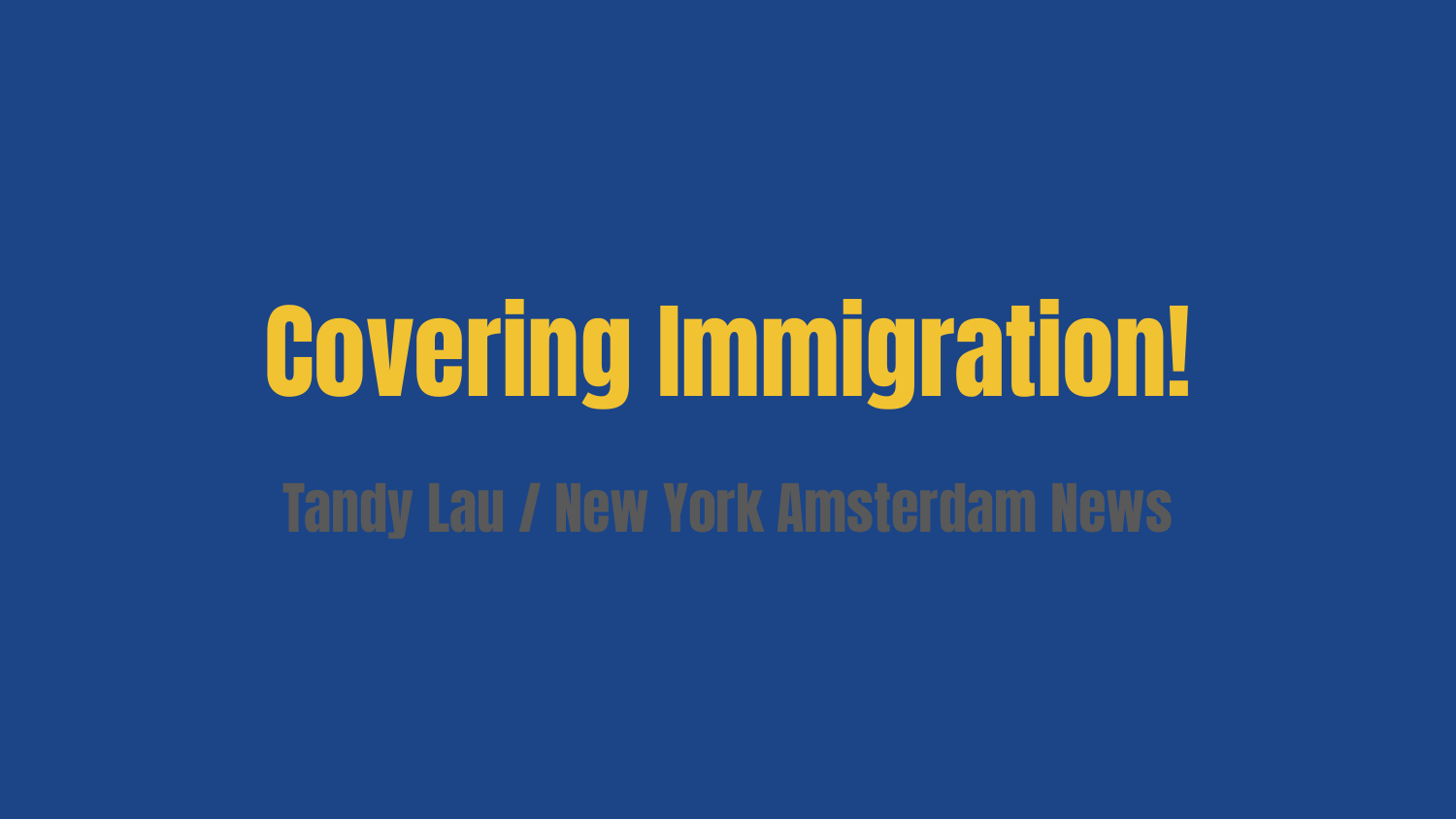

# Covering Immigration!
Tandy Lau / New York Amsterdam News